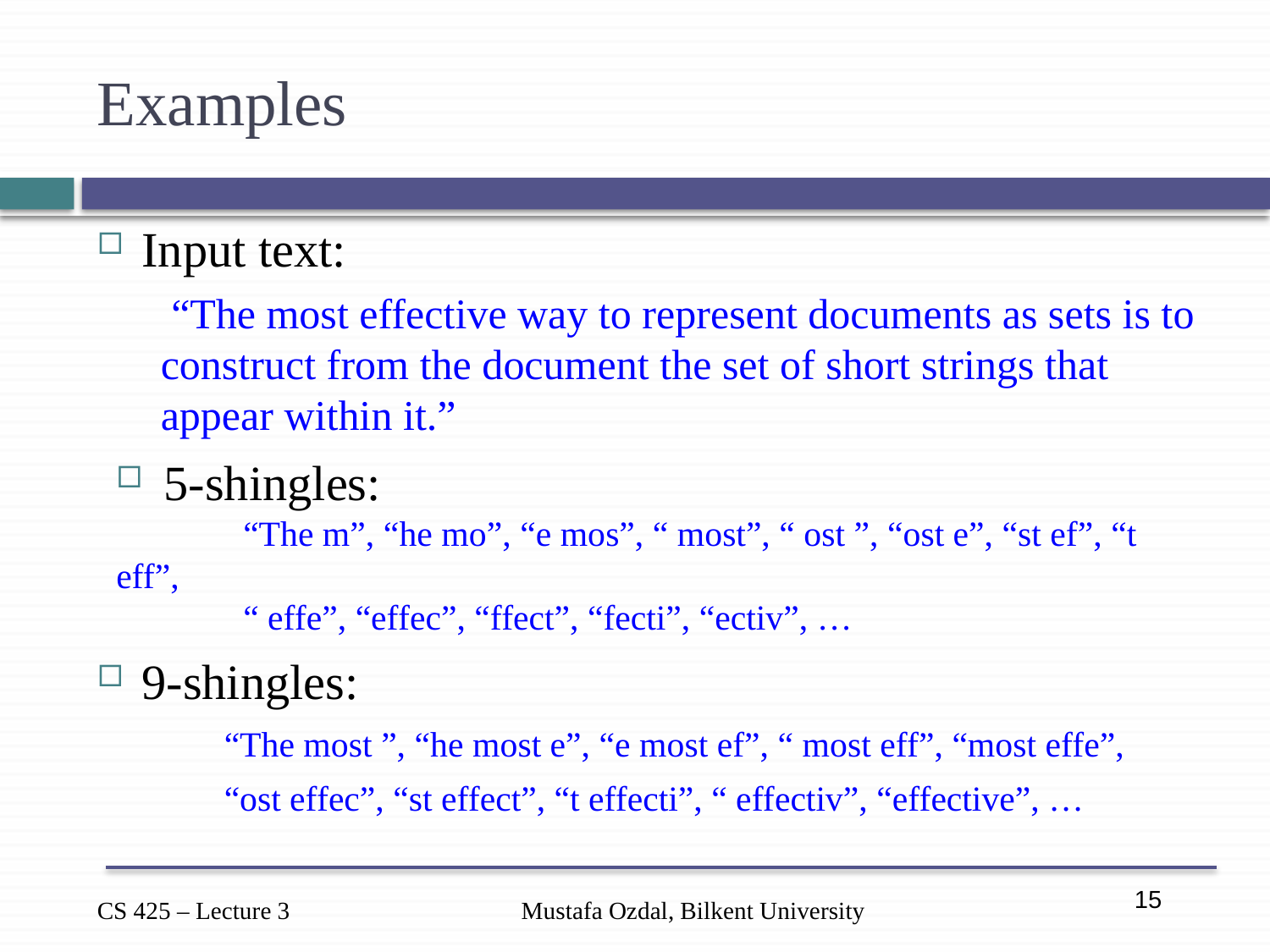

# Examples
Input text:
 “The most effective way to represent documents as sets is to construct from the document the set of short strings that appear within it.”
5-shingles:
	“The m”, “he mo”, “e mos”, “ most”, “ ost ”, “ost e”, “st ef”, “t eff”,
 	“ effe”, “effec”, “ffect”, “fecti”, “ectiv”, …
9-shingles:
	“The most ”, “he most e”, “e most ef”, “ most eff”, “most effe”,
	“ost effec”, “st effect”, “t effecti”, “ effectiv”, “effective”, …
Mustafa Ozdal, Bilkent University